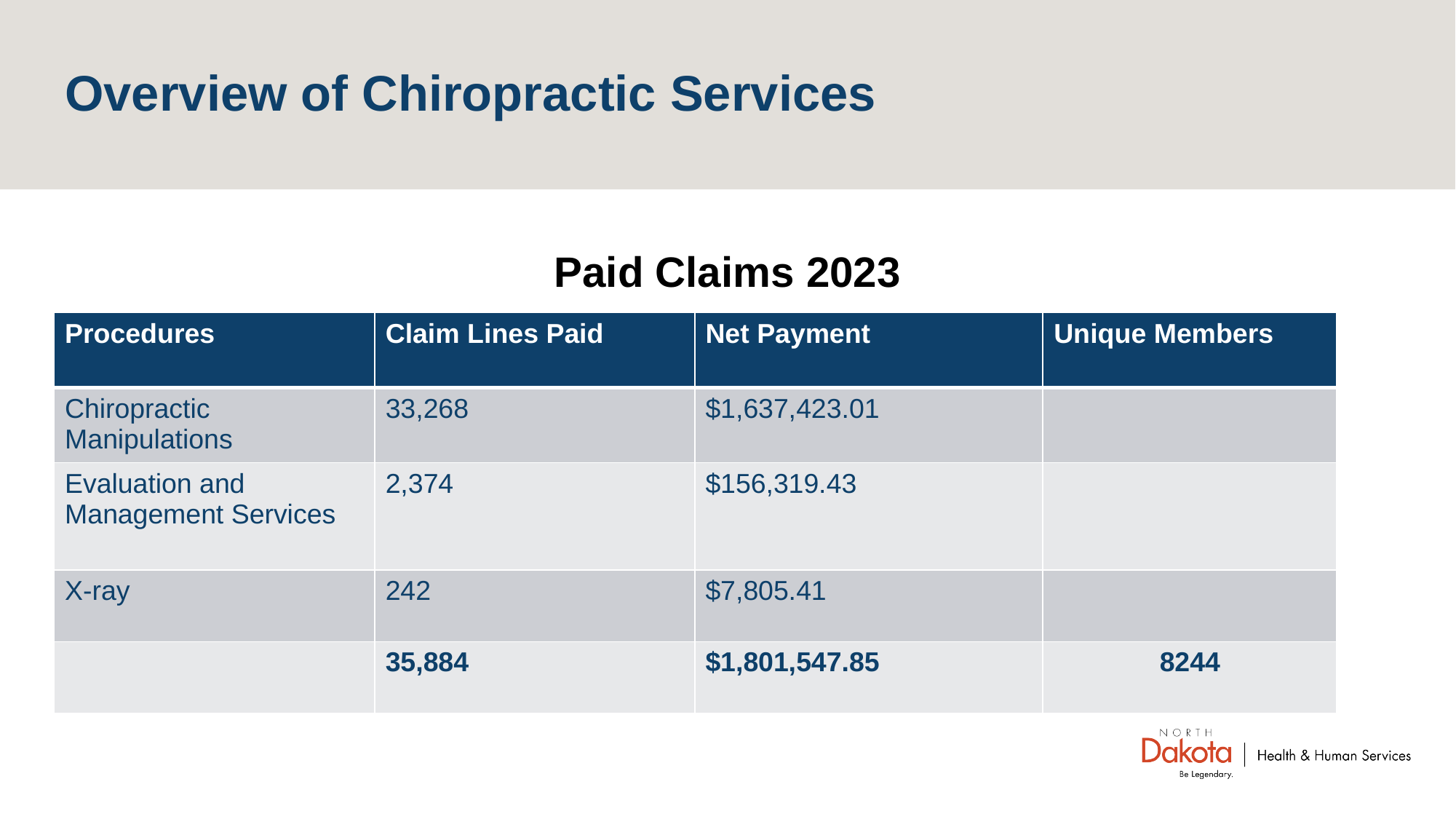

# Overview of Chiropractic Services
Paid Claims 2023
| Procedures | Claim Lines Paid | Net Payment | Unique Members |
| --- | --- | --- | --- |
| Chiropractic Manipulations | 33,268 | $1,637,423.01 |  |
| Evaluation and Management Services | 2,374 | $156,319.43 |  |
| X-ray | 242 | $7,805.41 |  |
|  | 35,884 | $1,801,547.85 | 8244 |